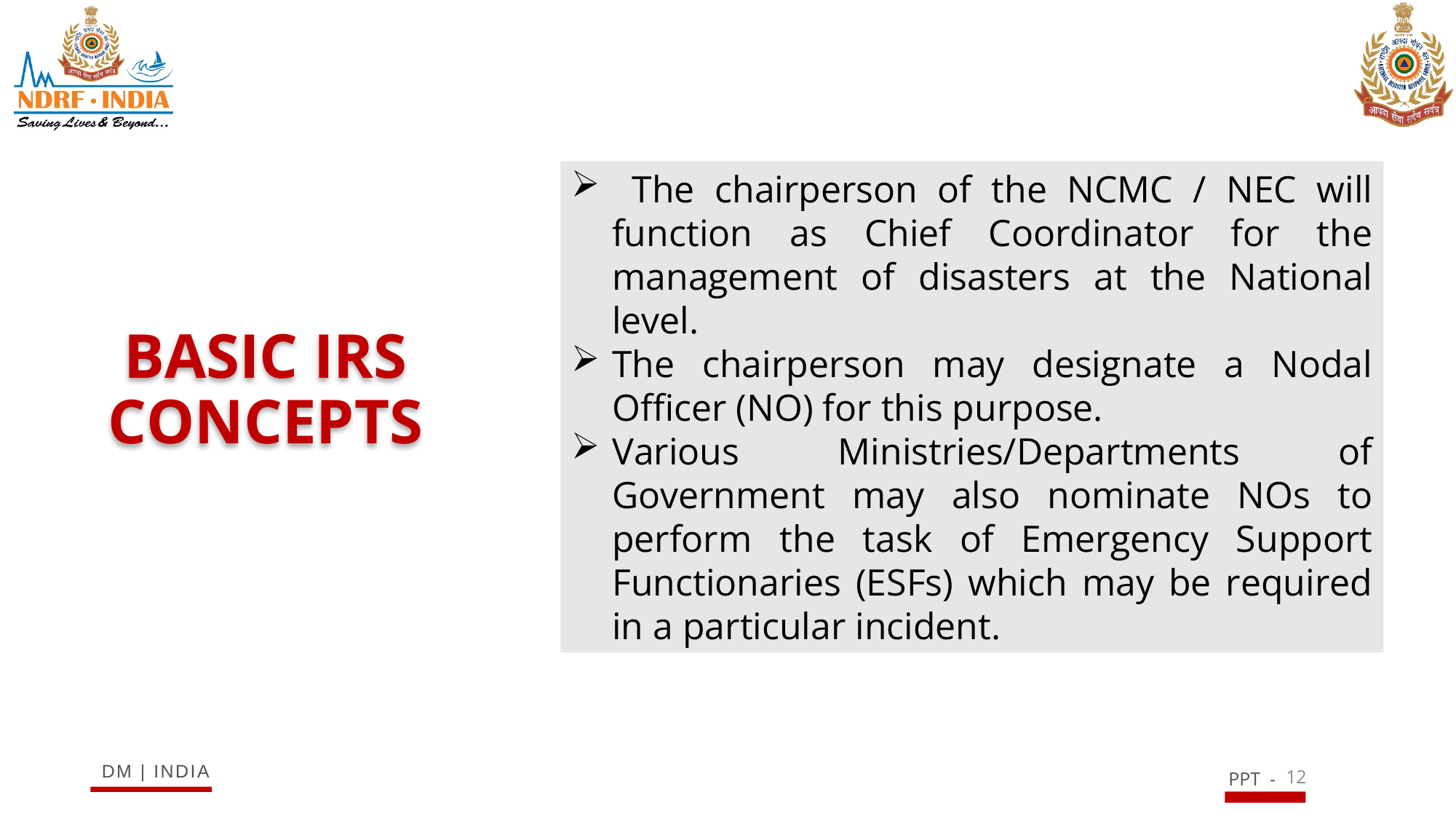

The chairperson of the NCMC / NEC will function as Chief Coordinator for the management of disasters at the National level.
The chairperson may designate a Nodal Officer (NO) for this purpose.
Various Ministries/Departments of Government may also nominate NOs to perform the task of Emergency Support Functionaries (ESFs) which may be required in a particular incident.
BASIC IRS CONCEPTS
12